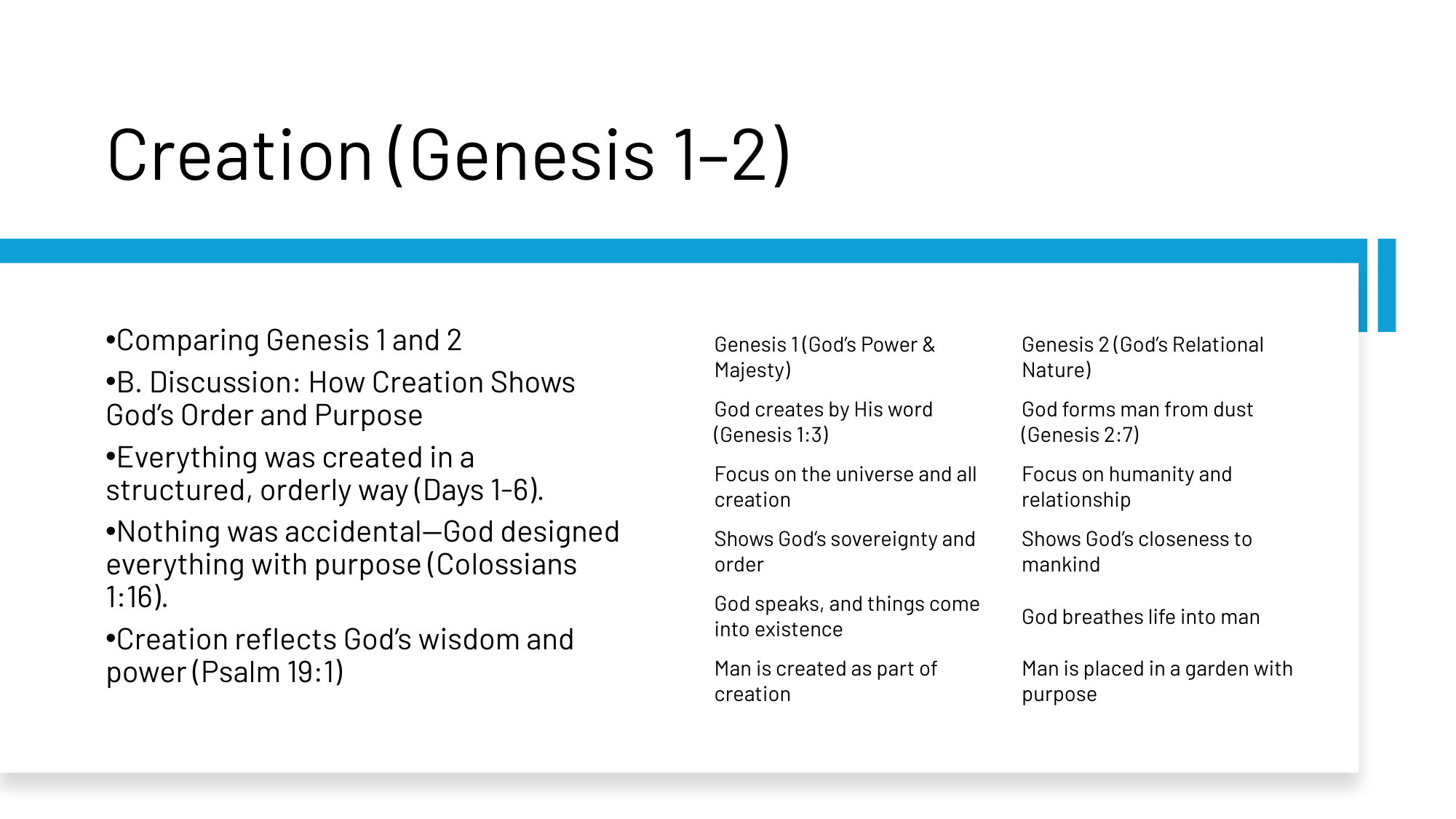

# Creation (Genesis 1–2)

Comparing Genesis 1 and 2
B. Discussion: How Creation Shows God’s Order and Purpose
Everything was created in a structured, orderly way (Days 1-6).
Nothing was accidental—God designed everything with purpose (Colossians 1:16).
Creation reflects God’s wisdom and power (Psalm 19:1)

| Genesis 1 (God’s Power & Majesty) | Genesis 2 (God’s Relational Nature) |
| --- | --- |
| God creates by His word (Genesis 1:3) | God forms man from dust (Genesis 2:7) |
| Focus on the universe and all creation | Focus on humanity and relationship |
| Shows God’s sovereignty and order | Shows God’s closeness to mankind |
| God speaks, and things come into existence | God breathes life into man |
| Man is created as part of creation | Man is placed in a garden with purpose |